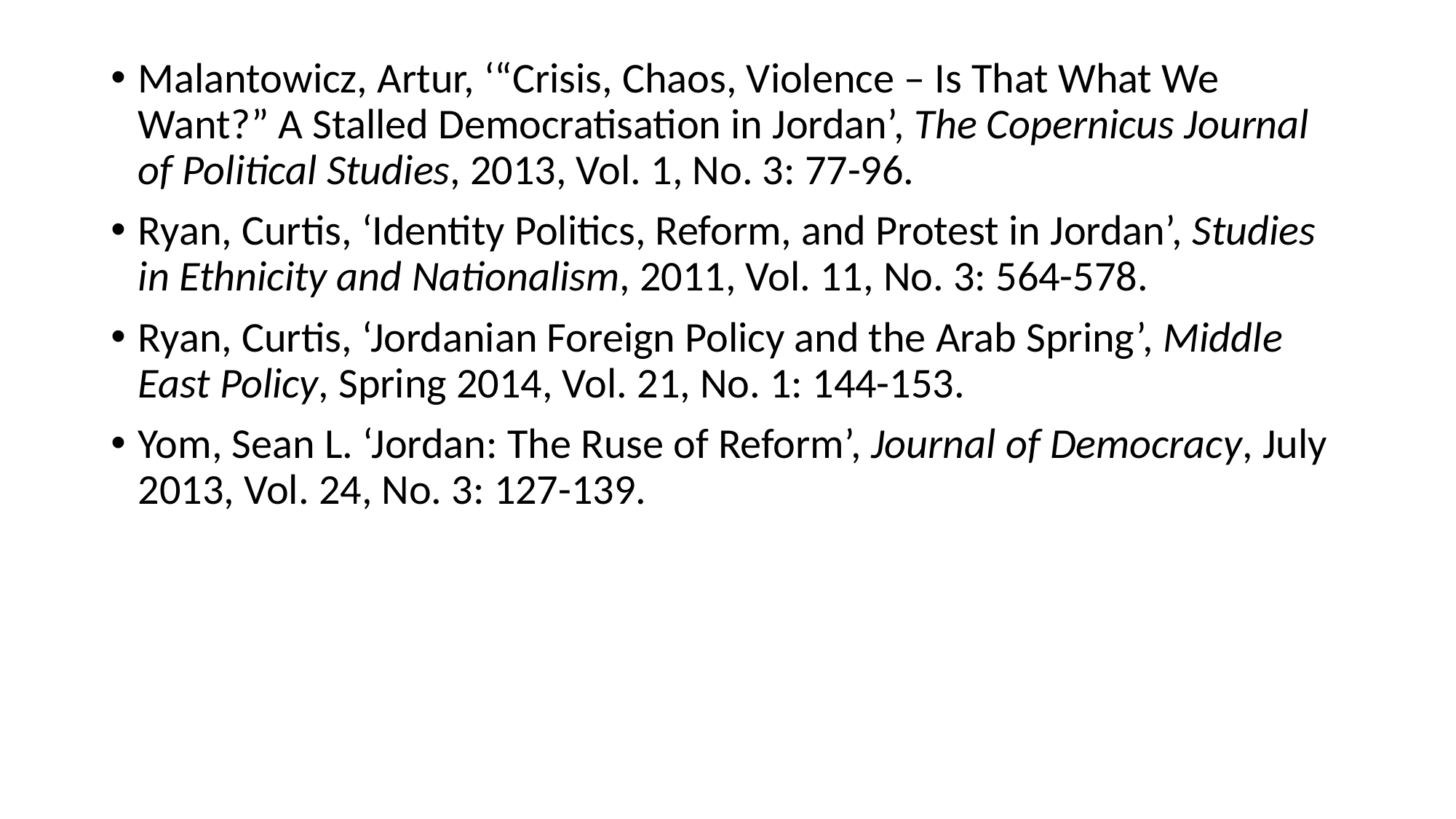

Malantowicz, Artur, ‘“Crisis, Chaos, Violence – Is That What We Want?” A Stalled Democratisation in Jordan’, The Copernicus Journal of Political Studies, 2013, Vol. 1, No. 3: 77-96.
Ryan, Curtis, ‘Identity Politics, Reform, and Protest in Jordan’, Studies in Ethnicity and Nationalism, 2011, Vol. 11, No. 3: 564-578.
Ryan, Curtis, ‘Jordanian Foreign Policy and the Arab Spring’, Middle East Policy, Spring 2014, Vol. 21, No. 1: 144-153.
Yom, Sean L. ‘Jordan: The Ruse of Reform’, Journal of Democracy, July 2013, Vol. 24, No. 3: 127-139.